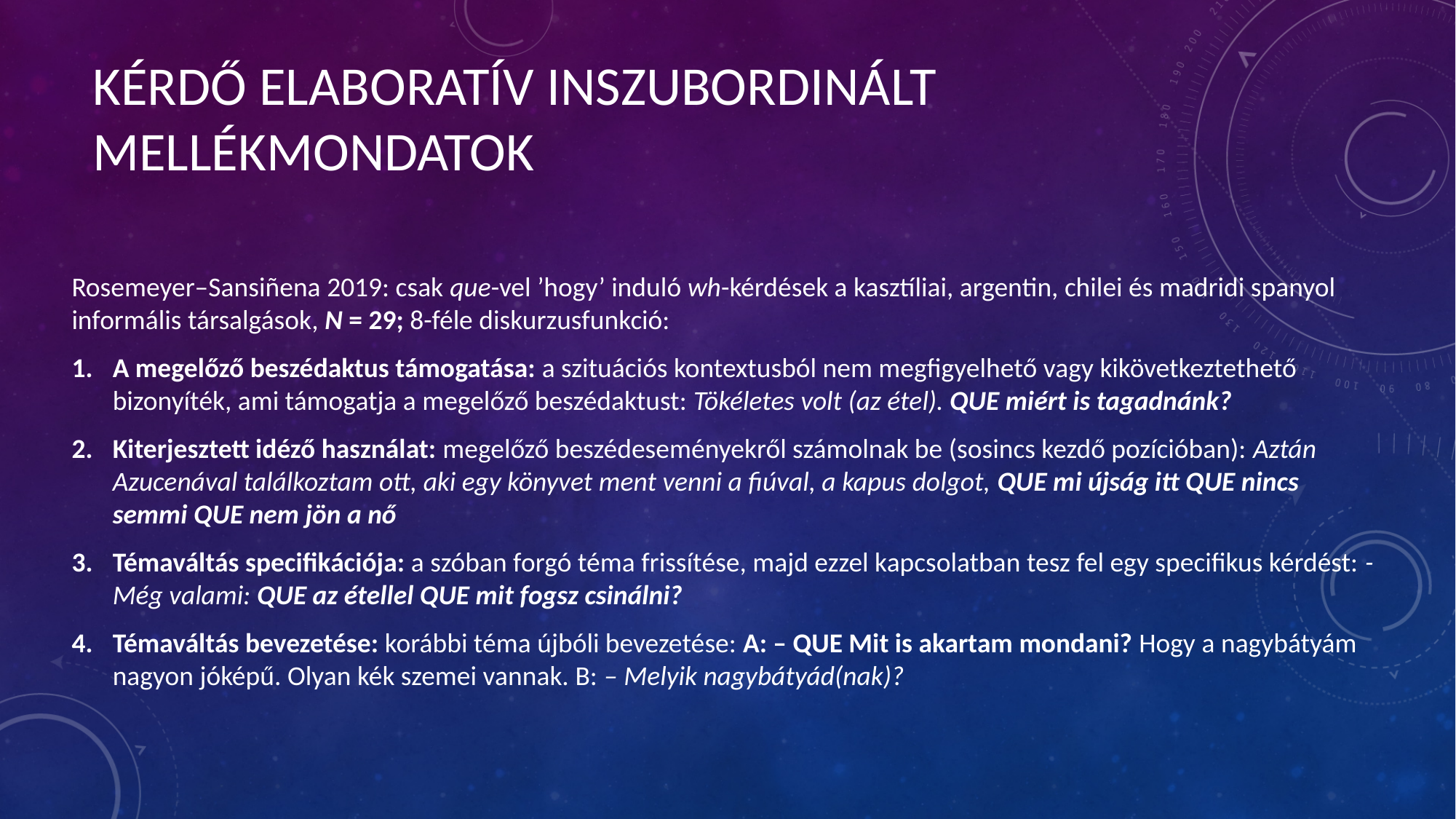

# Kérdő elaboratív inszubordinált mellékmondatok
Rosemeyer–Sansiñena 2019: csak que-vel ’hogy’ induló wh-kérdések a kasztíliai, argentin, chilei és madridi spanyol informális társalgások, N = 29; 8-féle diskurzusfunkció:
A megelőző beszédaktus támogatása: a szituációs kontextusból nem megfigyelhető vagy kikövetkeztethető bizonyíték, ami támogatja a megelőző beszédaktust: Tökéletes volt (az étel). QUE miért is tagadnánk?
Kiterjesztett idéző használat: megelőző beszédeseményekről számolnak be (sosincs kezdő pozícióban): Aztán Azucenával találkoztam ott, aki egy könyvet ment venni a fiúval, a kapus dolgot, QUE mi újság itt QUE nincs semmi QUE nem jön a nő
Témaváltás specifikációja: a szóban forgó téma frissítése, majd ezzel kapcsolatban tesz fel egy specifikus kérdést: - Még valami: QUE az étellel QUE mit fogsz csinálni?
Témaváltás bevezetése: korábbi téma újbóli bevezetése: A: – QUE Mit is akartam mondani? Hogy a nagybátyám nagyon jóképű. Olyan kék szemei vannak. B: – Melyik nagybátyád(nak)?